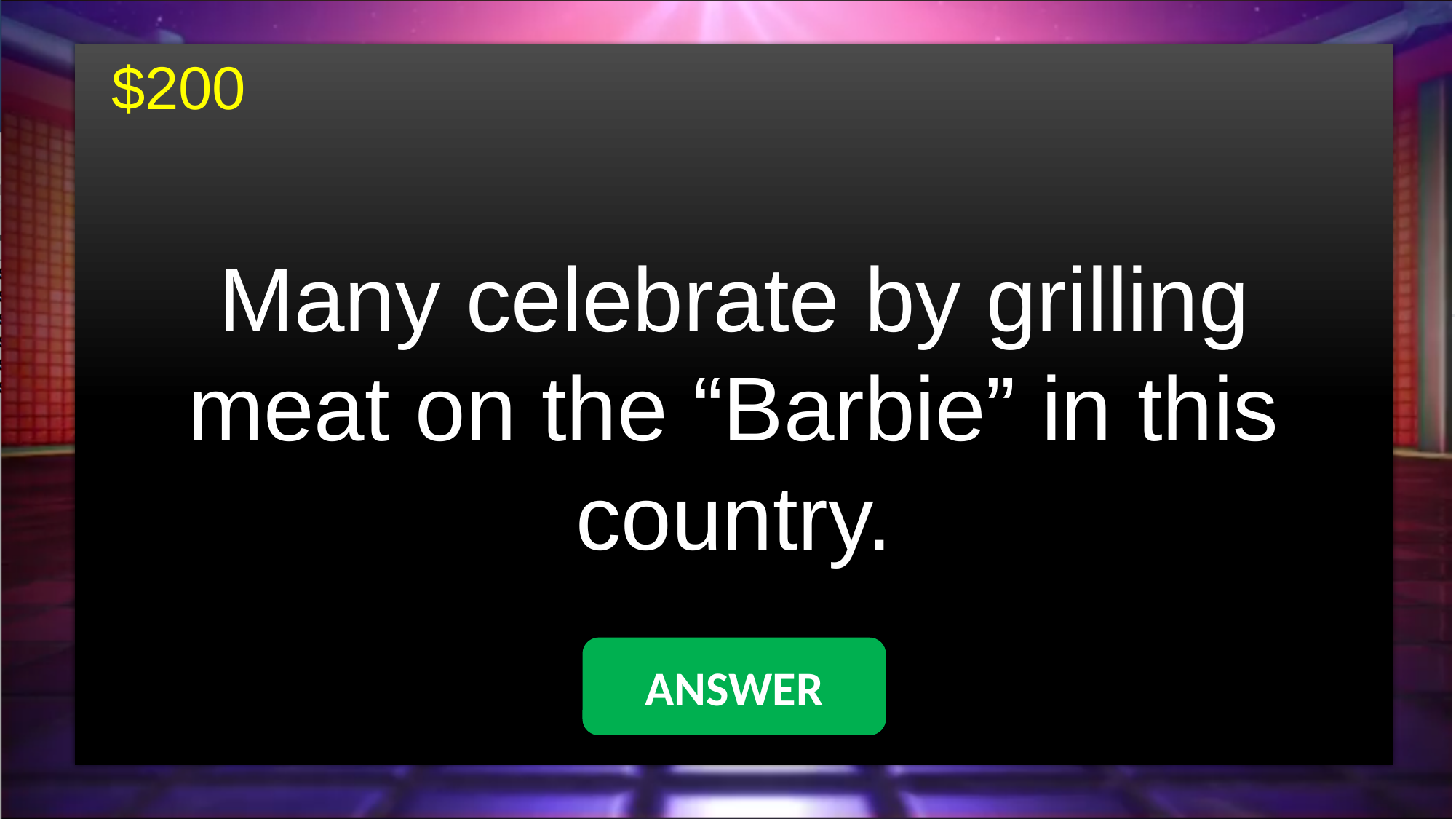

$200
Many celebrate by grilling meat on the “Barbie” in this country.
#
ANSWER